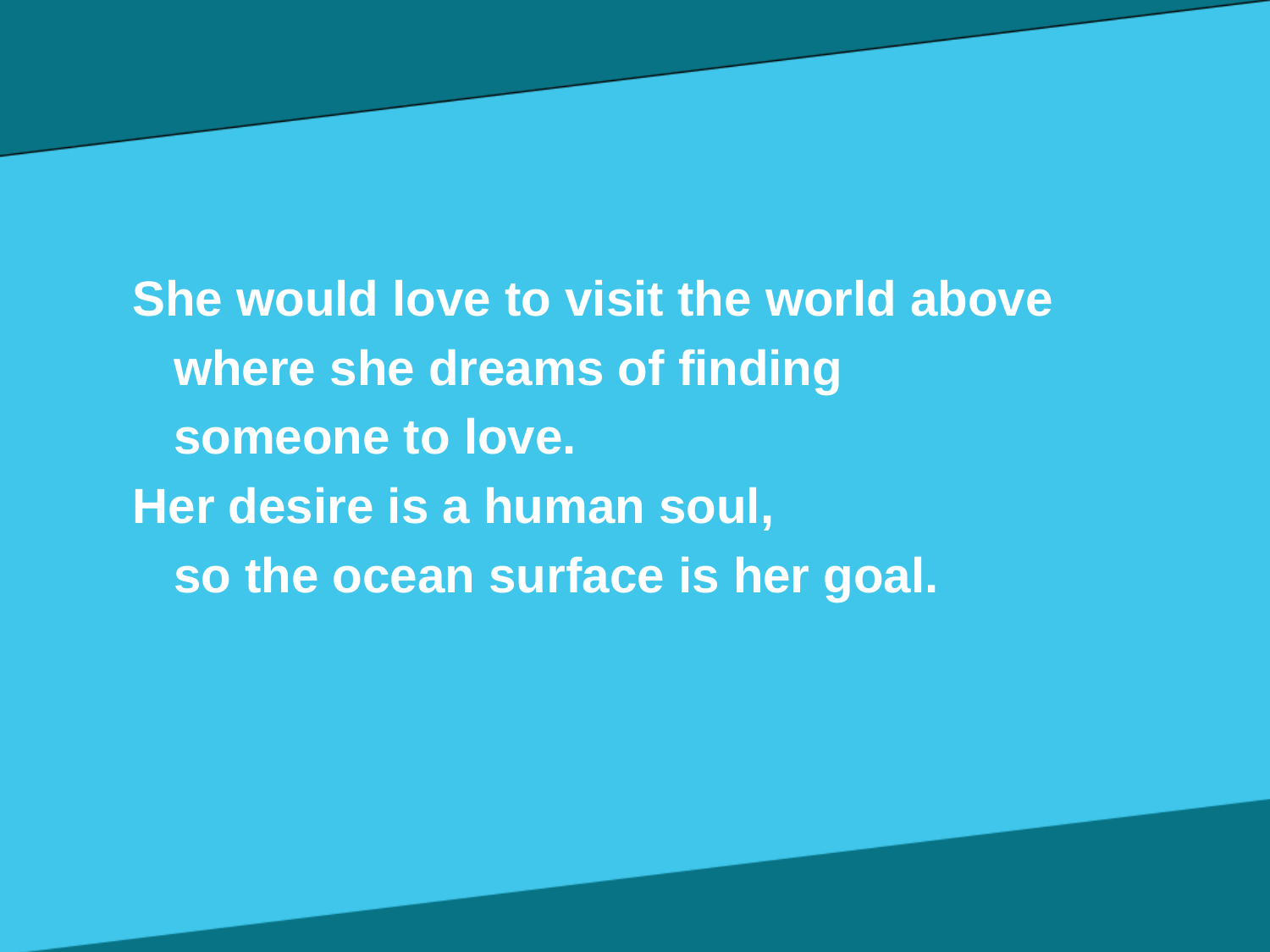

She would love to visit the world above
   where she dreams of finding
   someone to love.
Her desire is a human soul,
   so the ocean surface is her goal.